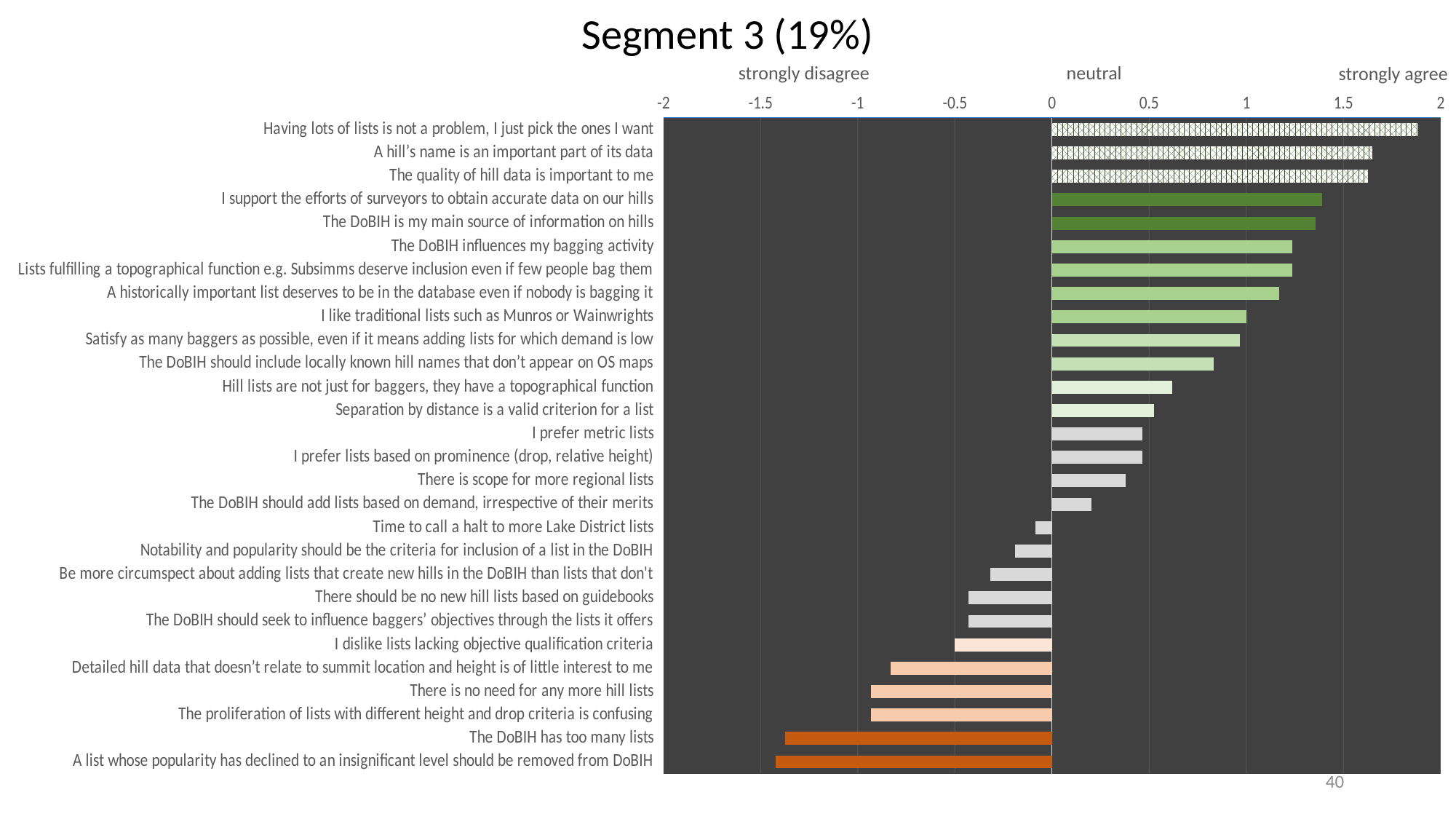

# Segment 3 (19%)
strongly disagree
neutral
strongly agree

### Chart

| Category | Segment 3 (60, 19%)2 |
|---|---|
| Having lots of lists is not a problem, I just pick the ones I want | 1.8833333333333333 |
| A hill’s name is an important part of its data | 1.65 |
| The quality of hill data is important to me | 1.6271186440677967 |
| I support the efforts of surveyors to obtain accurate data on our hills | 1.3898305084745763 |
| The DoBIH is my main source of information on hills | 1.3559322033898304 |
| The DoBIH influences my bagging activity | 1.2372881355932204 |
| Lists fulfilling a topographical function e.g. Subsimms deserve inclusion even if few people bag them | 1.2372881355932204 |
| A historically important list deserves to be in the database even if nobody is bagging it | 1.1694915254237288 |
| I like traditional lists such as Munros or Wainwrights | 1.0 |
| Satisfy as many baggers as possible, even if it means adding lists for which demand is low | 0.9655172413793104 |
| The DoBIH should include locally known hill names that don’t appear on OS maps | 0.8305084745762712 |
| Hill lists are not just for baggers, they have a topographical function | 0.6206896551724138 |
| Separation by distance is a valid criterion for a list | 0.5263157894736842 |
| I prefer metric lists | 0.4666666666666667 |
| I prefer lists based on prominence (drop, relative height) | 0.46551724137931033 |
| There is scope for more regional lists | 0.3793103448275862 |
| The DoBIH should add lists based on demand, irrespective of their merits | 0.2033898305084746 |
| Time to call a halt to more Lake District lists | -0.0847457627118644 |
| Notability and popularity should be the criteria for inclusion of a list in the DoBIH | -0.1896551724137931 |
| Be more circumspect about adding lists that create new hills in the DoBIH than lists that don't | -0.3157894736842105 |
| There should be no new hill lists based on guidebooks | -0.43103448275862066 |
| The DoBIH should seek to influence baggers’ objectives through the lists it offers | -0.43103448275862066 |
| I dislike lists lacking objective qualification criteria | -0.5 |
| Detailed hill data that doesn’t relate to summit location and height is of little interest to me | -0.8305084745762712 |
| There is no need for any more hill lists | -0.9322033898305084 |
| The proliferation of lists with different height and drop criteria is confusing | -0.9322033898305084 |
| The DoBIH has too many lists | -1.3728813559322033 |
| A list whose popularity has declined to an insignificant level should be removed from DoBIH | -1.423728813559322 |
40